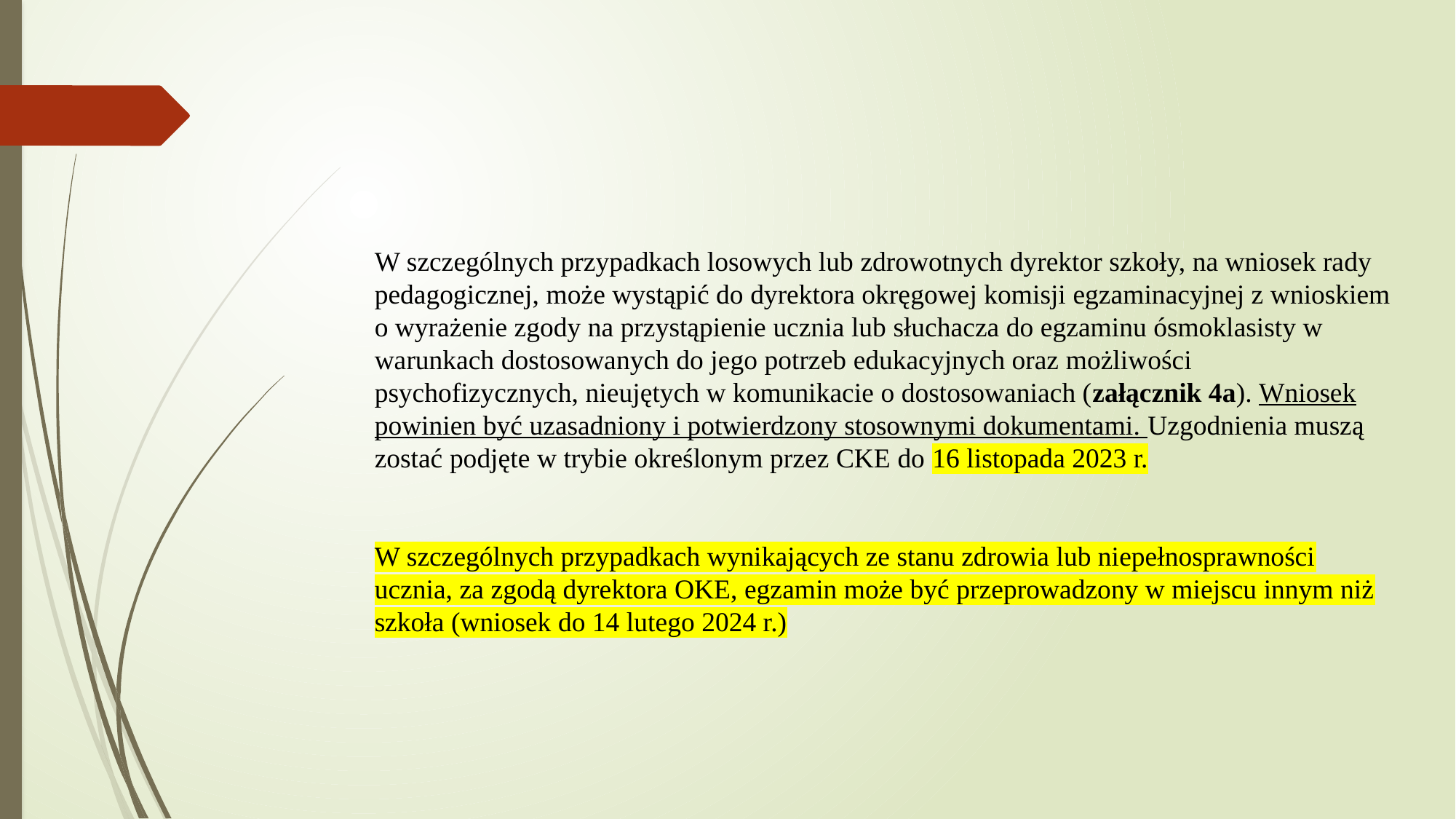

W szczególnych przypadkach losowych lub zdrowotnych dyrektor szkoły, na wniosek rady pedagogicznej, może wystąpić do dyrektora okręgowej komisji egzaminacyjnej z wnioskiem o wyrażenie zgody na przystąpienie ucznia lub słuchacza do egzaminu ósmoklasisty w warunkach dostosowanych do jego potrzeb edukacyjnych oraz możliwości psychofizycznych, nieujętych w komunikacie o dostosowaniach (załącznik 4a). Wniosek powinien być uzasadniony i potwierdzony stosownymi dokumentami. Uzgodnienia muszą zostać podjęte w trybie określonym przez CKE do 16 listopada 2023 r.

W szczególnych przypadkach wynikających ze stanu zdrowia lub niepełnosprawności ucznia, za zgodą dyrektora OKE, egzamin może być przeprowadzony w miejscu innym niż szkoła (wniosek do 14 lutego 2024 r.)